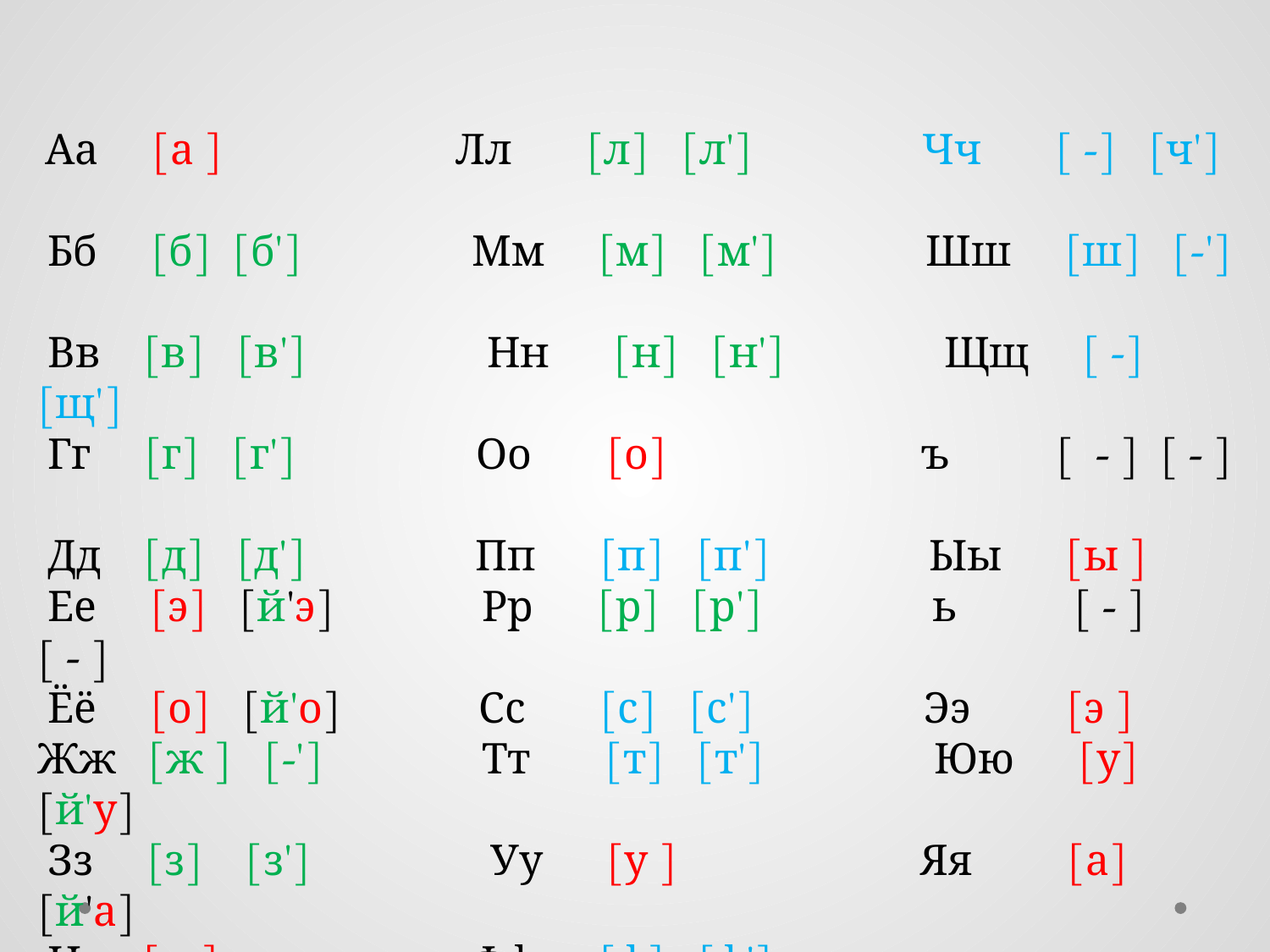

Аа     [а ]                      Лл       [л]   [л']                Чч       [ -]   [ч']
 Бб     [б]  [б']                Мм     [м]   [м']              Шш     [ш]   [-']
 Вв    [в]   [в']                 Нн      [н]   [н']               Щщ     [ -]  [щ']
 Гг     [г]   [г']                 Оо       [о]                        ъ          [  - ]  [ - ]
 Дд    [д]   [д']                Пп      [п]   [п']               Ыы      [ы ]
 Ее     [э]   [й'э]              Рр      [р]   [р']                ь           [ - ]   [ - ]
 Ёё     [о]   [й'о]             Сс       [с]   [с']                Ээ         [э ]
Жж   [ж ]   [-']               Тт       [т]   [т']                Юю      [у]  [й'у]
 Зз     [з]    [з']                 Уу      [у ]                       Яя         [а]   [й'а]
 Ии   [и ]                        Фф      [ф]   [ф']
 Йй    [ -]   [й']                Хх       [х]   [х']
 Кк    [к]   [к']                 Цц      [ц ]  [-']